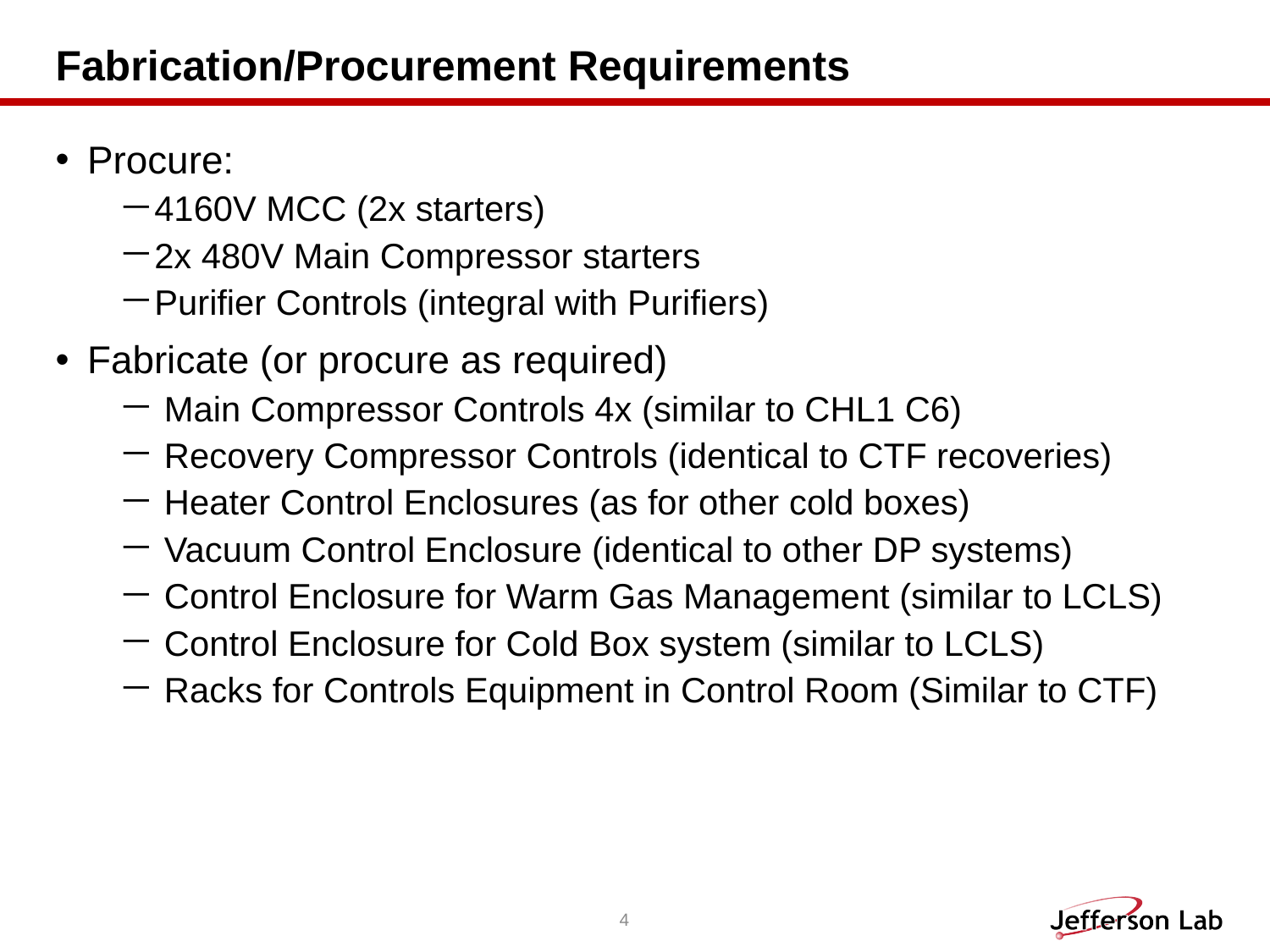

# Fabrication/Procurement Requirements
Procure:
4160V MCC (2x starters)
2x 480V Main Compressor starters
Purifier Controls (integral with Purifiers)
Fabricate (or procure as required)
 Main Compressor Controls 4x (similar to CHL1 C6)
 Recovery Compressor Controls (identical to CTF recoveries)
 Heater Control Enclosures (as for other cold boxes)
 Vacuum Control Enclosure (identical to other DP systems)
 Control Enclosure for Warm Gas Management (similar to LCLS)
 Control Enclosure for Cold Box system (similar to LCLS)
 Racks for Controls Equipment in Control Room (Similar to CTF)
4